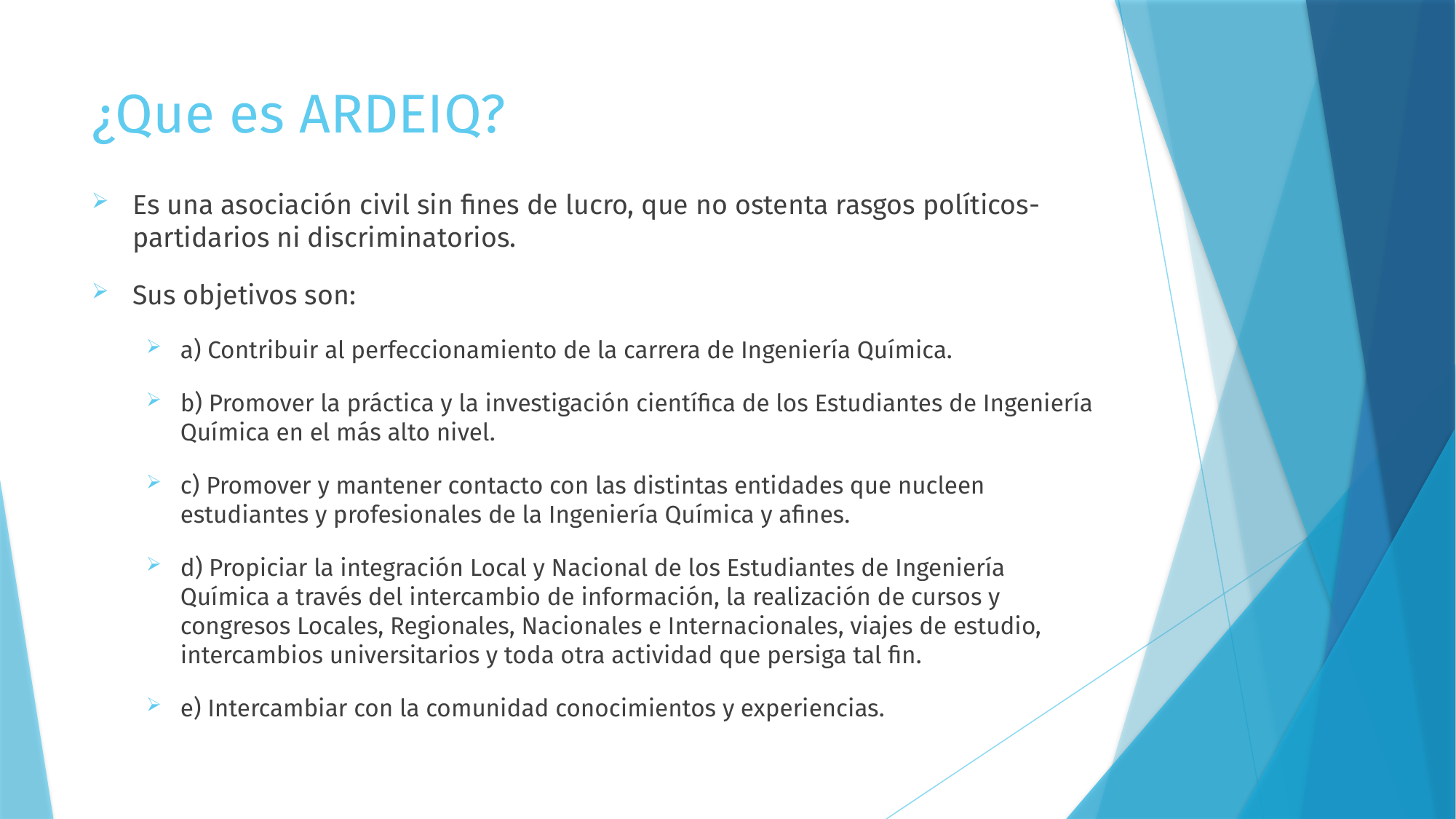

# ¿Que es ARDEIQ?
Es una asociación civil sin fines de lucro, que no ostenta rasgos políticos-partidarios ni discriminatorios.
Sus objetivos son:
a) Contribuir al perfeccionamiento de la carrera de Ingeniería Química.
b) Promover la práctica y la investigación científica de los Estudiantes de Ingeniería Química en el más alto nivel.
c) Promover y mantener contacto con las distintas entidades que nucleen estudiantes y profesionales de la Ingeniería Química y afines.
d) Propiciar la integración Local y Nacional de los Estudiantes de Ingeniería Química a través del intercambio de información, la realización de cursos y congresos Locales, Regionales, Nacionales e Internacionales, viajes de estudio, intercambios universitarios y toda otra actividad que persiga tal fin.
e) Intercambiar con la comunidad conocimientos y experiencias.